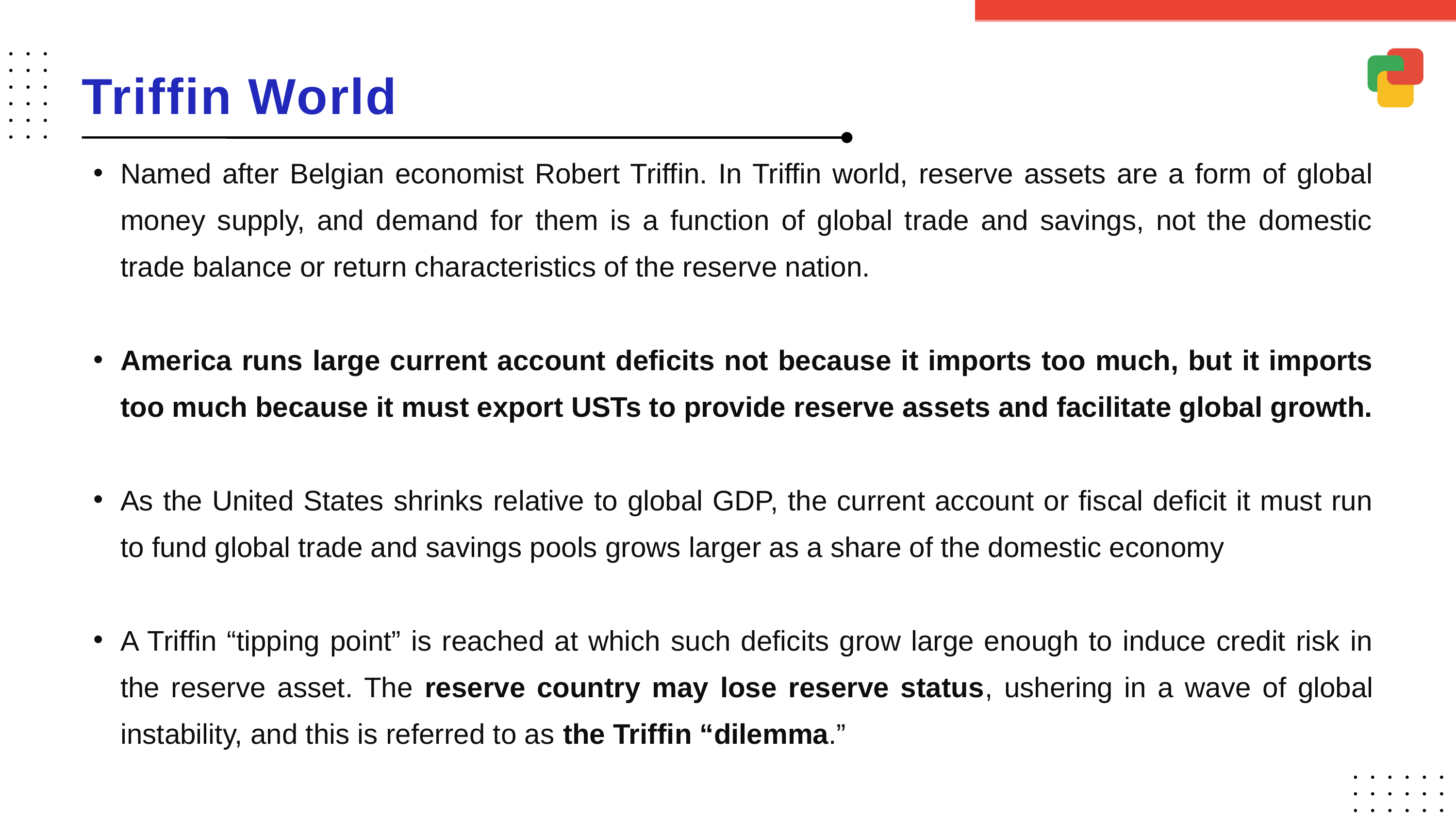

Triffin World

Named after Belgian economist Robert Triffin. In Triffin world, reserve assets are a form of global money supply, and demand for them is a function of global trade and savings, not the domestic trade balance or return characteristics of the reserve nation.

America runs large current account deficits not because it imports too much, but it imports too much because it must export USTs to provide reserve assets and facilitate global growth.

As the United States shrinks relative to global GDP, the current account or fiscal deficit it must run to fund global trade and savings pools grows larger as a share of the domestic economy

A Triffin “tipping point” is reached at which such deficits grow large enough to induce credit risk in the reserve asset. The reserve country may lose reserve status, ushering in a wave of global instability, and this is referred to as the Triffin “dilemma.”